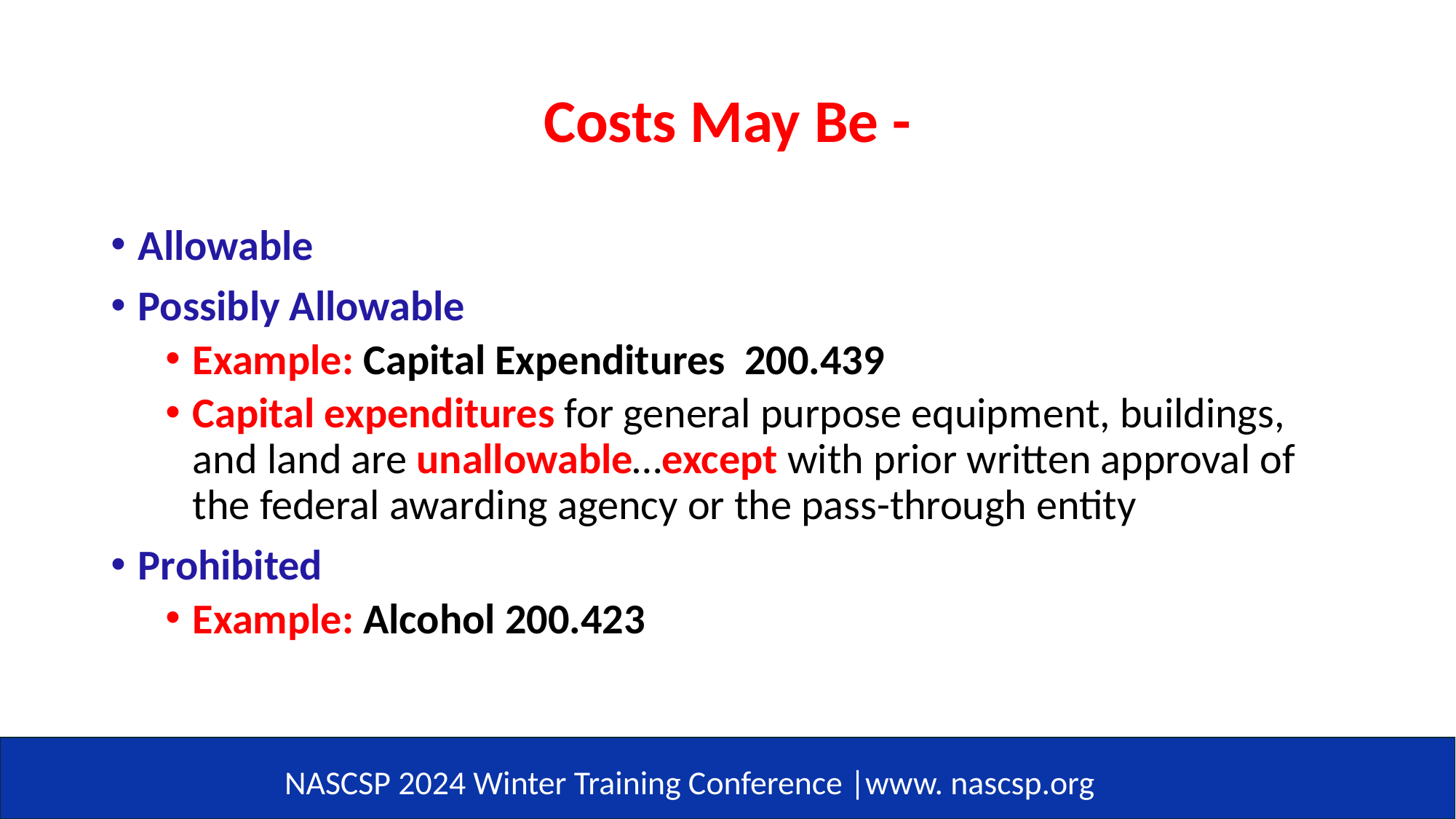

# Costs May Be -
Allowable
Possibly Allowable
Example: Capital Expenditures  200.439
Capital expenditures for general purpose equipment, buildings, and land are unallowable…except with prior written approval of the federal awarding agency or the pass-through entity
Prohibited
Example: Alcohol 200.423